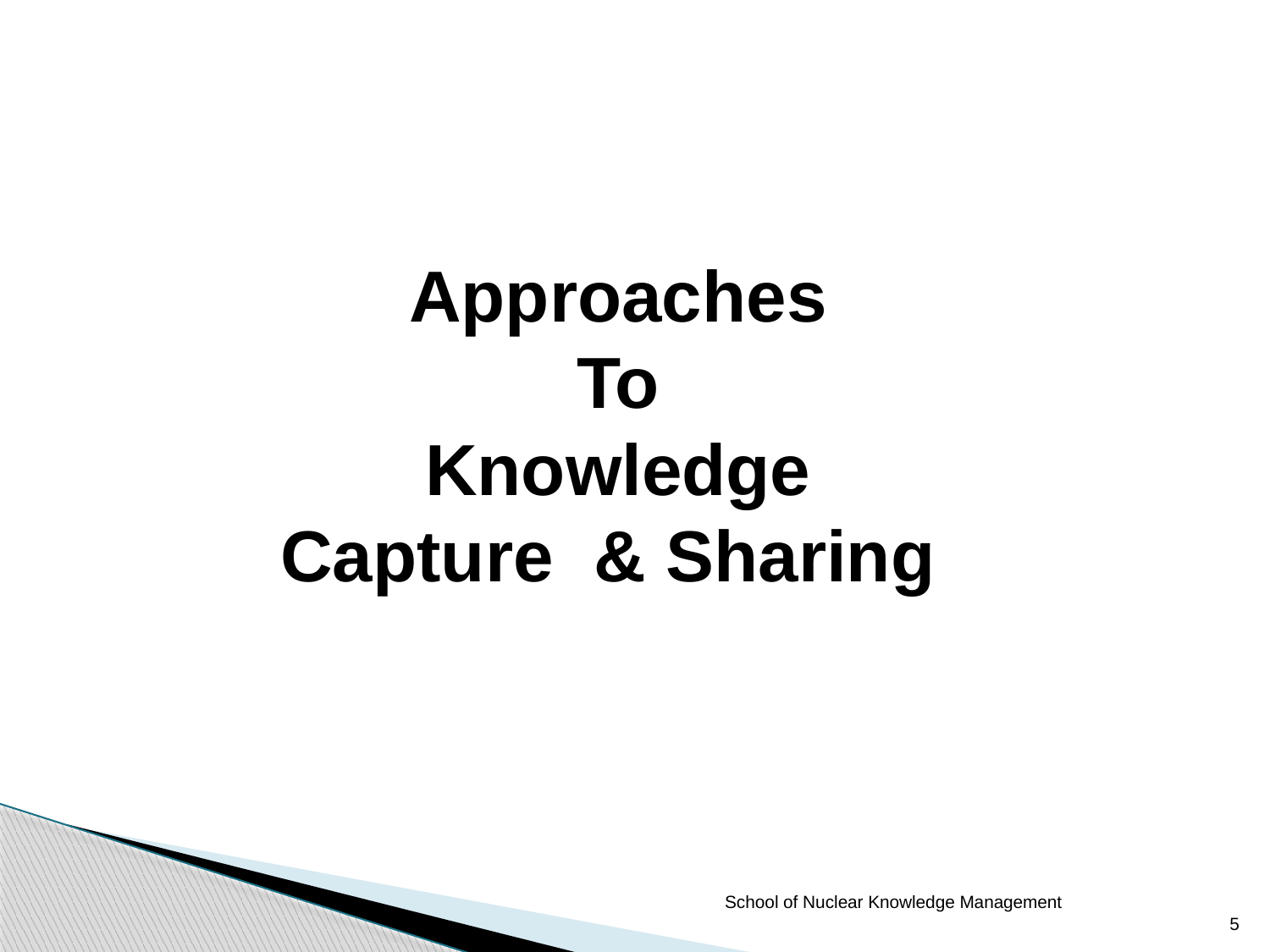

Approaches
To
Knowledge
Capture  & Sharing
School of Nuclear Knowledge Management
5